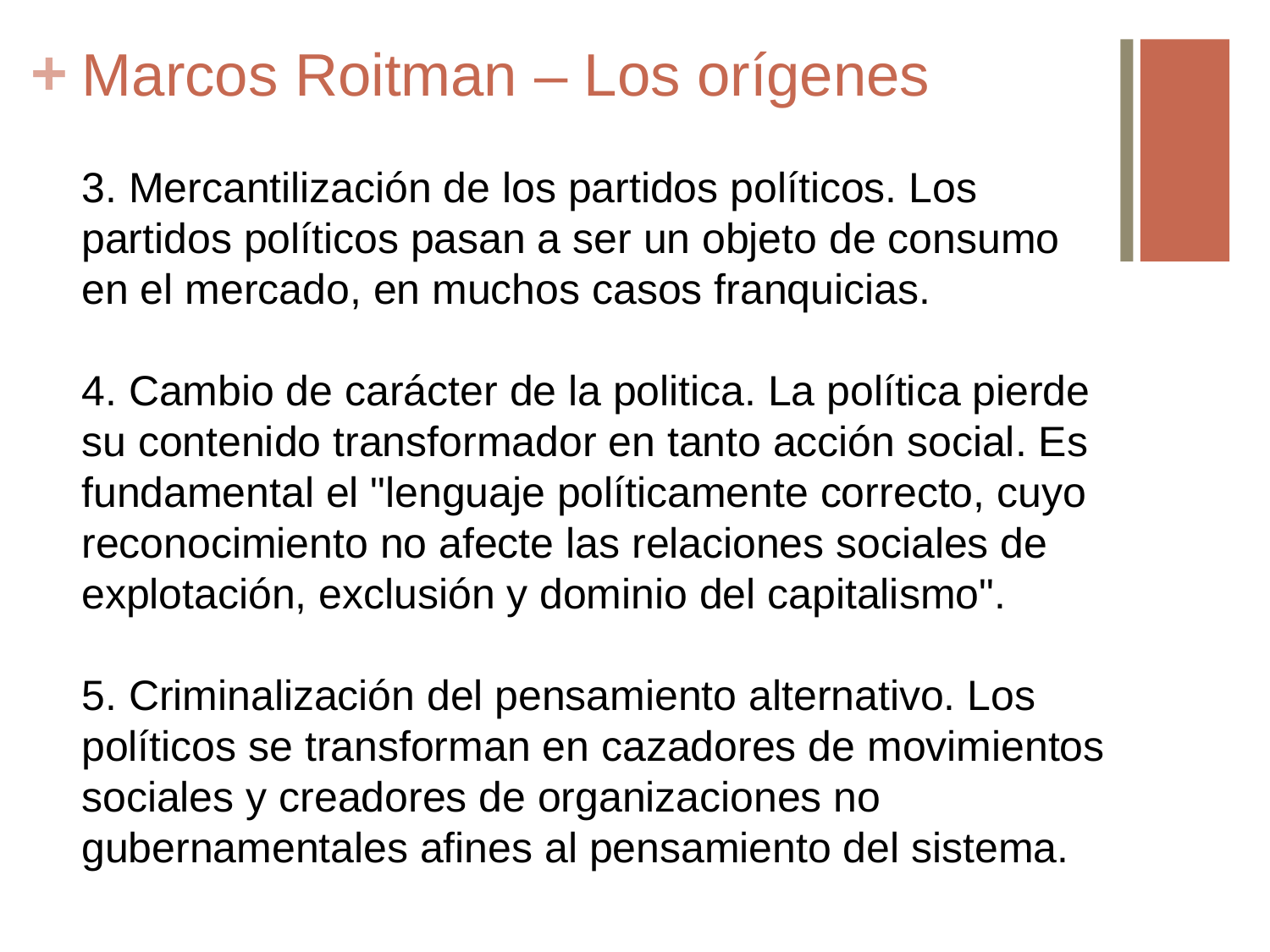

# Marcos Roitman – Los orígenes
3. Mercantilización de los partidos políticos. Los partidos políticos pasan a ser un objeto de consumo en el mercado, en muchos casos franquicias.

4. Cambio de carácter de la politica. La política pierde su contenido transformador en tanto acción social. Es fundamental el "lenguaje políticamente correcto, cuyo reconocimiento no afecte las relaciones sociales de explotación, exclusión y dominio del capitalismo".

5. Criminalización del pensamiento alternativo. Los políticos se transforman en cazadores de movimientos sociales y creadores de organizaciones no gubernamentales afines al pensamiento del sistema.